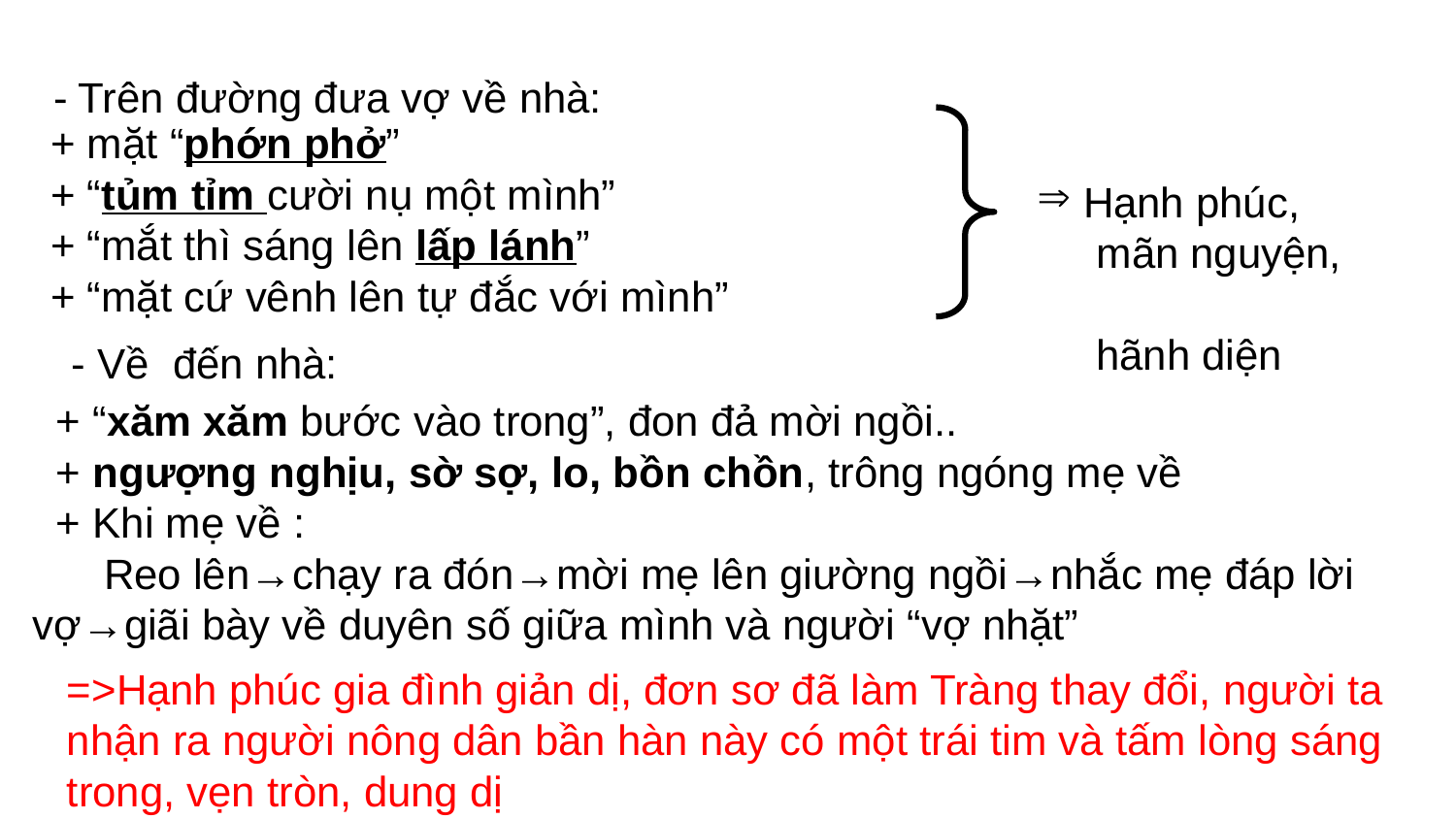

- Trên đường đưa vợ về nhà:

+ mặt “phớn phở”
+ “tủm tỉm cười nụ một mình”
+ “mắt thì sáng lên lấp lánh”
+ “mặt cứ vênh lên tự đắc với mình”
 Hạnh phúc,
     mãn nguyện,
     hãnh diện
- Về  đến nhà:
  + “xăm xăm bước vào trong”, đon đả mời ngồi..
  + ngượng nghịu, sờ sợ, lo, bồn chồn, trông ngóng mẹ về
  + Khi mẹ về :
      Reo lên→chạy ra đón→mời mẹ lên giường ngồi→nhắc mẹ đáp lời vợ→giãi bày về duyên số giữa mình và người “vợ nhặt”
=>Hạnh phúc gia đình giản dị, đơn sơ đã làm Tràng thay đổi, người ta nhận ra người nông dân bần hàn này có một trái tim và tấm lòng sáng trong, vẹn tròn, dung dị